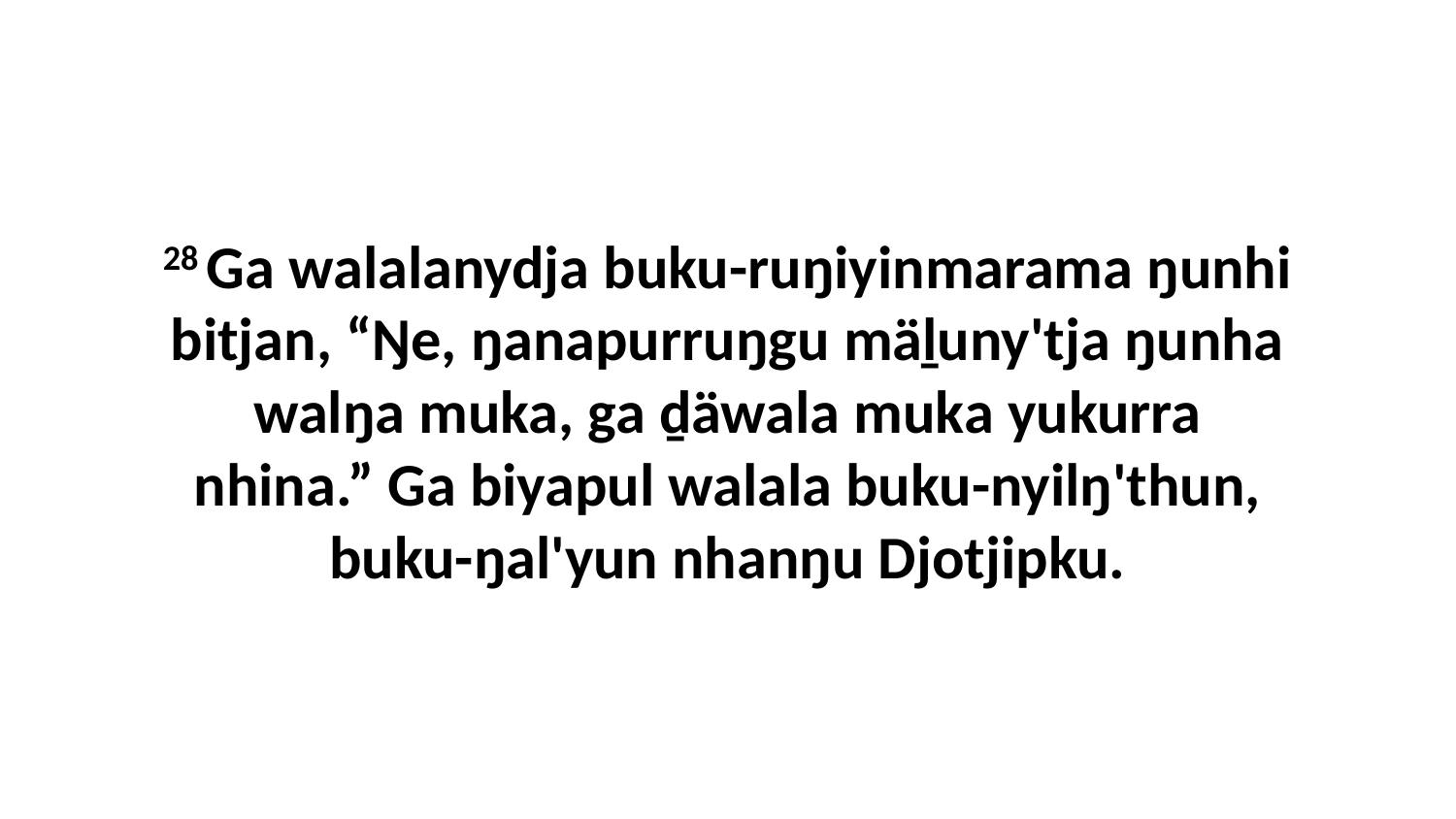

28 Ga walalanydja buku-ruŋiyinmarama ŋunhi bitjan, “Ŋe, ŋanapurruŋgu mäḻuny'tja ŋunha walŋa muka, ga ḏäwala muka yukurra nhina.” Ga biyapul walala buku-nyilŋ'thun, buku-ŋal'yun nhanŋu Djotjipku.